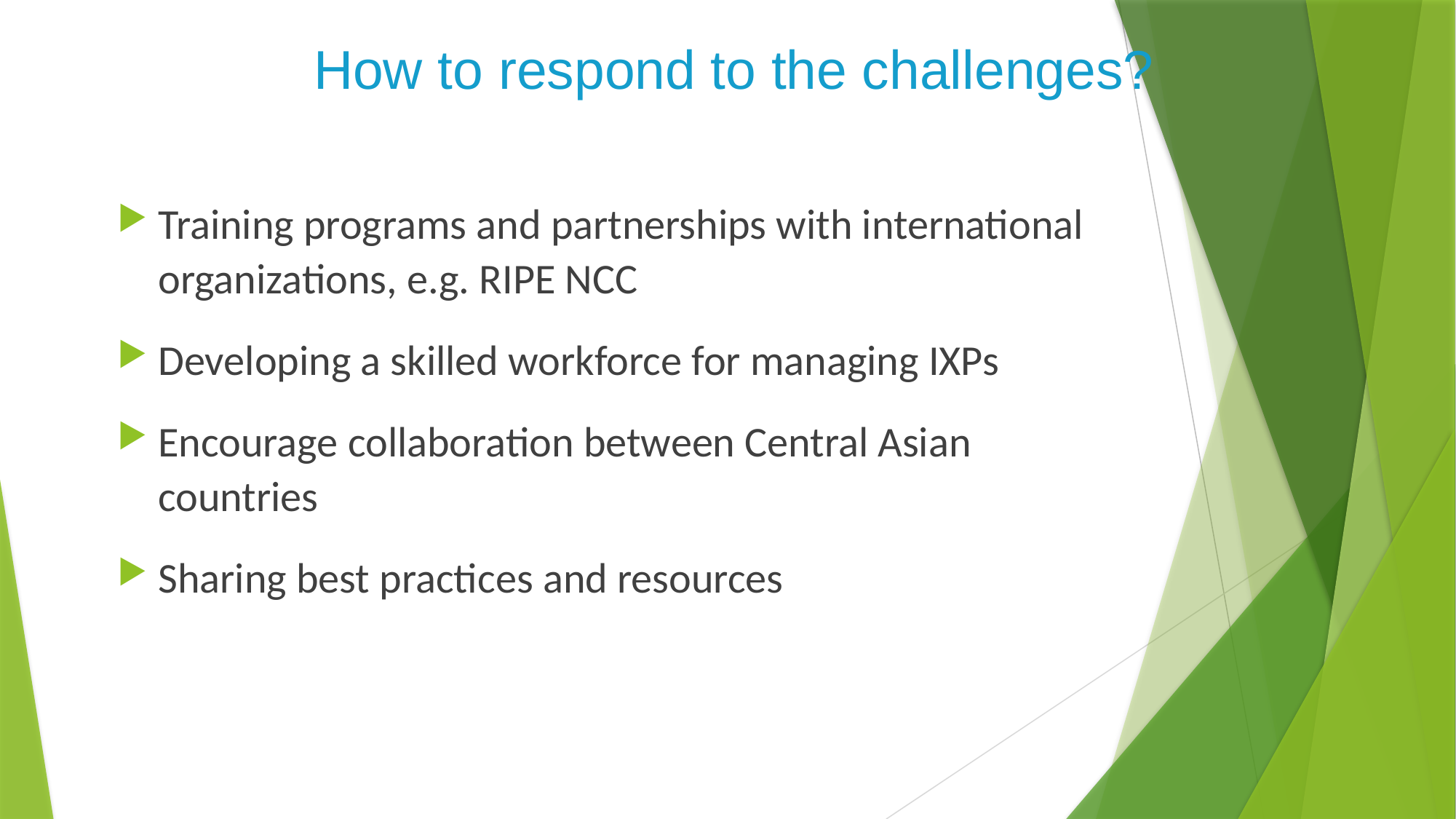

# How to respond to the challenges?
Training programs and partnerships with international organizations, e.g. RIPE NCC
Developing a skilled workforce for managing IXPs
Encourage collaboration between Central Asian countries
Sharing best practices and resources